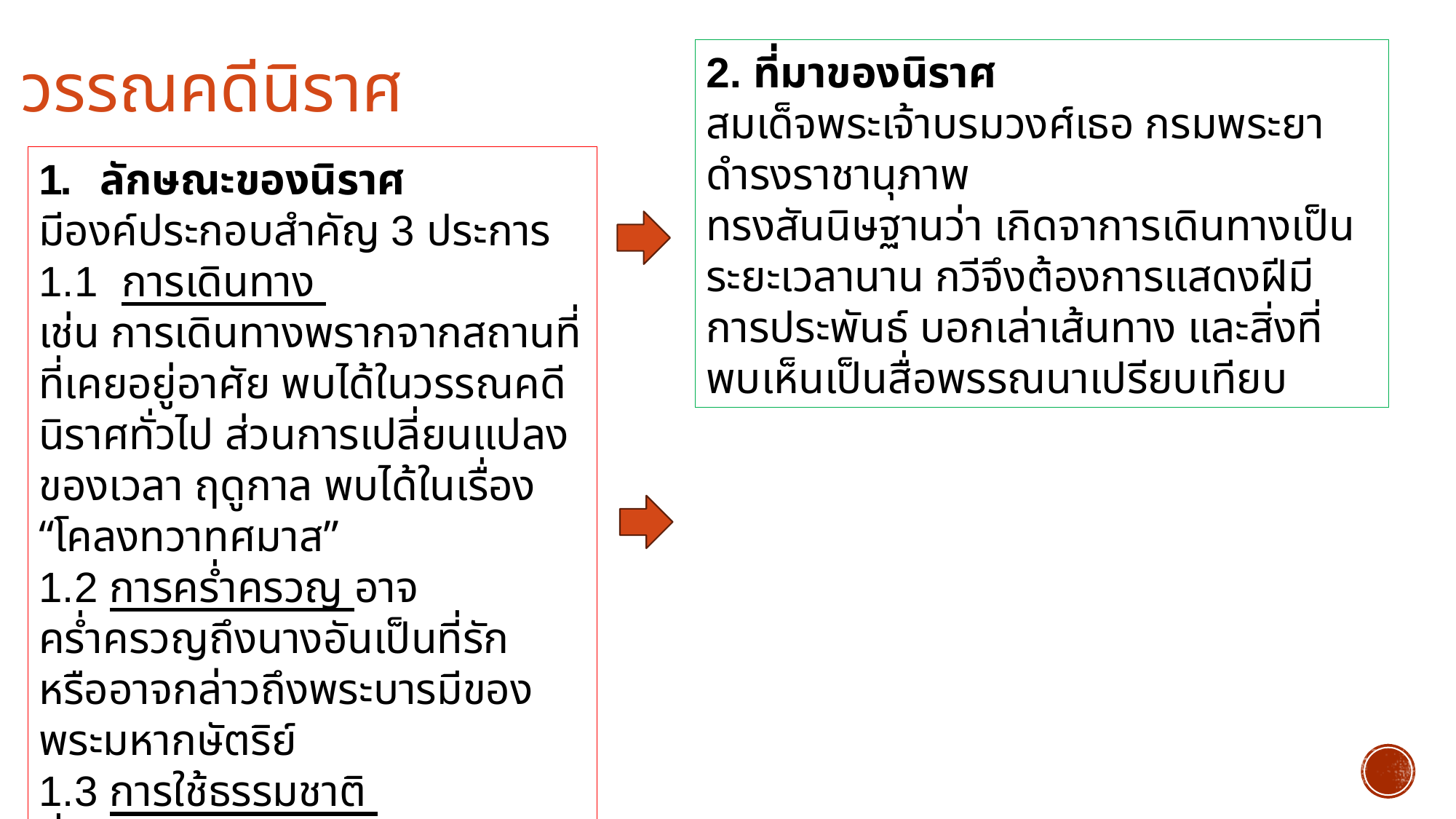

วรรณคดีนิราศ
2. ที่มาของนิราศ
สมเด็จพระเจ้าบรมวงศ์เธอ กรมพระยาดำรงราชานุภาพ
ทรงสันนิษฐานว่า เกิดจาการเดินทางเป็นระยะเวลานาน กวีจึงต้องการแสดงฝีมีการประพันธ์ บอกเล่าเส้นทาง และสิ่งที่พบเห็นเป็นสื่อพรรณนาเปรียบเทียบ
ลักษณะของนิราศ
มีองค์ประกอบสำคัญ 3 ประการ
1.1  การเดินทาง
เช่น การเดินทางพรากจากสถานที่ที่เคยอยู่อาศัย พบได้ในวรรณคดีนิราศทั่วไป ส่วนการเปลี่ยนแปลงของเวลา ฤดูกาล พบได้ในเรื่อง
“โคลงทวาทศมาส”
1.2 การคร่ำครวญ อาจคร่ำครวญถึงนางอันเป็นที่รัก หรืออาจกล่าวถึงพระบารมีของพระมหากษัตริย์
1.3 การใช้ธรรมชาติ
ที่พบเห็นตลอดการเดินทางเป็นสื่อเปรียบเทียบ